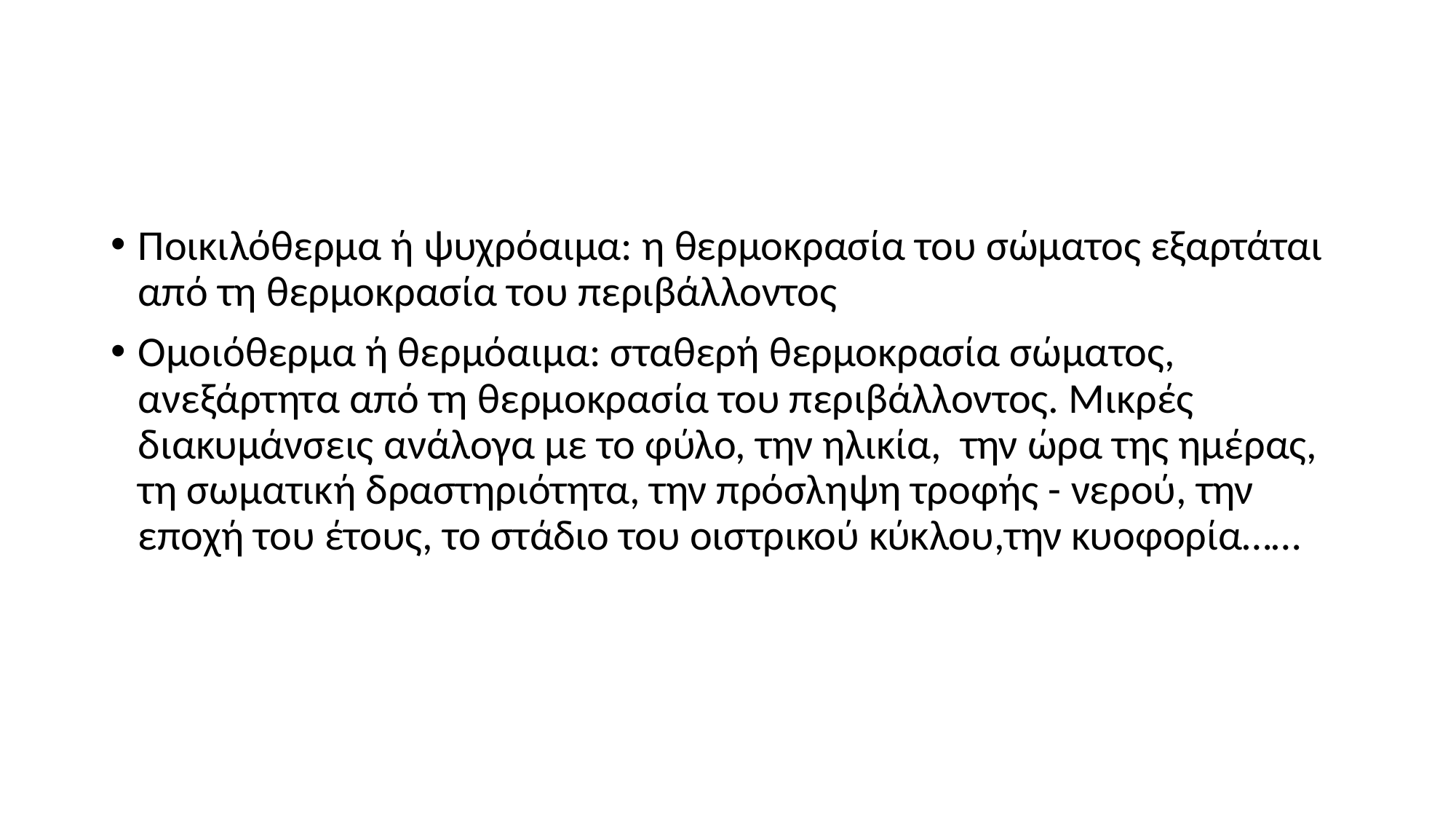

#
Ποικιλόθερμα ή ψυχρόαιμα: η θερμοκρασία του σώματος εξαρτάται από τη θερμοκρασία του περιβάλλοντος
Ομοιόθερμα ή θερμόαιμα: σταθερή θερμοκρασία σώματος, ανεξάρτητα από τη θερμοκρασία του περιβάλλοντος. Μικρές διακυμάνσεις ανάλογα με το φύλο, την ηλικία,  την ώρα της ημέρας, τη σωματική δραστηριότητα, την πρόσληψη τροφής - νερού, την εποχή του έτους, το στάδιο του οιστρικού κύκλου,την κυοφορία……